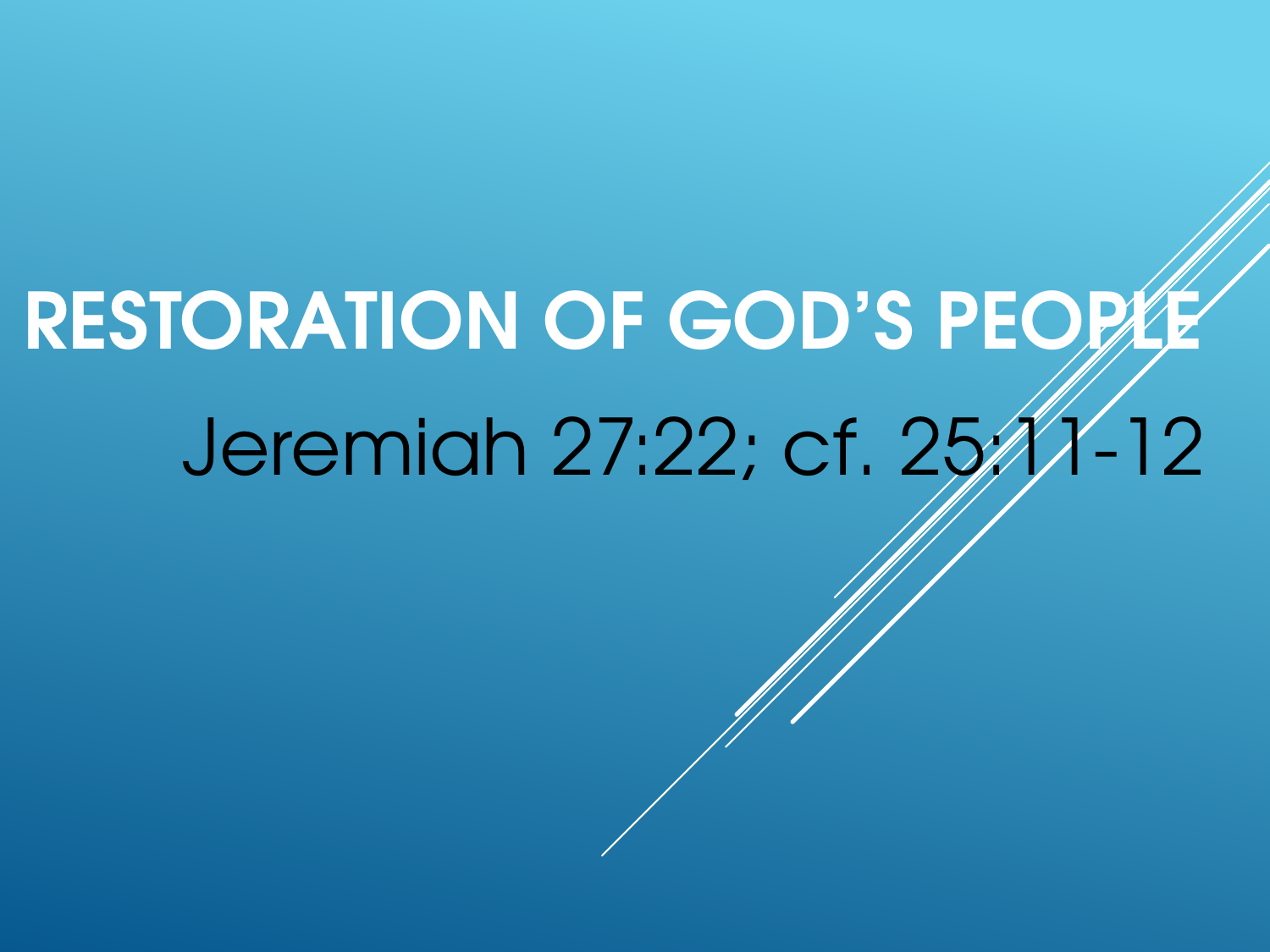

# Restoration Of God’s People
Jeremiah 27:22; cf. 25:11-12